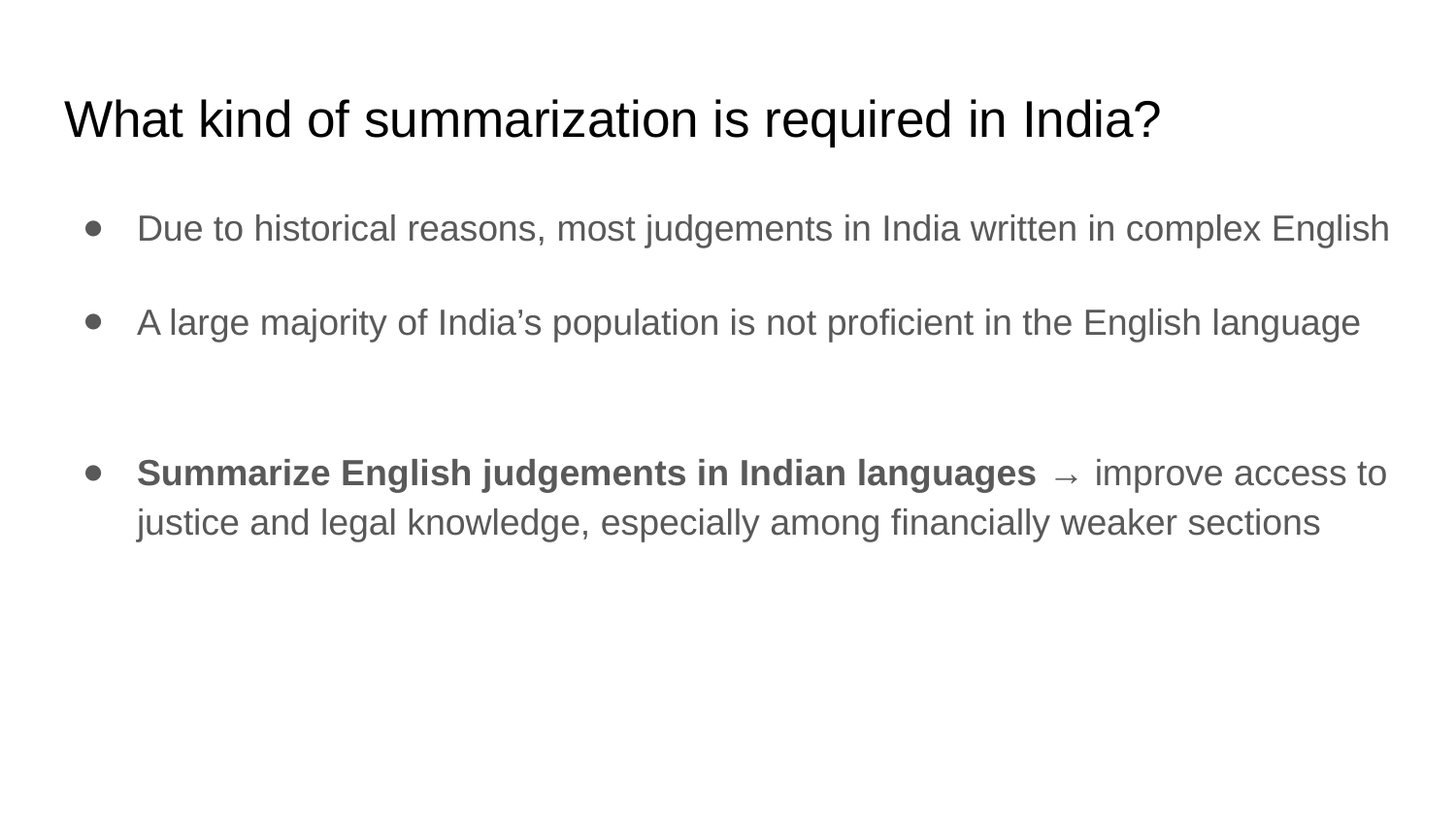

# What kind of summarization is required in India?
Due to historical reasons, most judgements in India written in complex English
A large majority of India’s population is not proficient in the English language
Summarize English judgements in Indian languages → improve access to justice and legal knowledge, especially among financially weaker sections